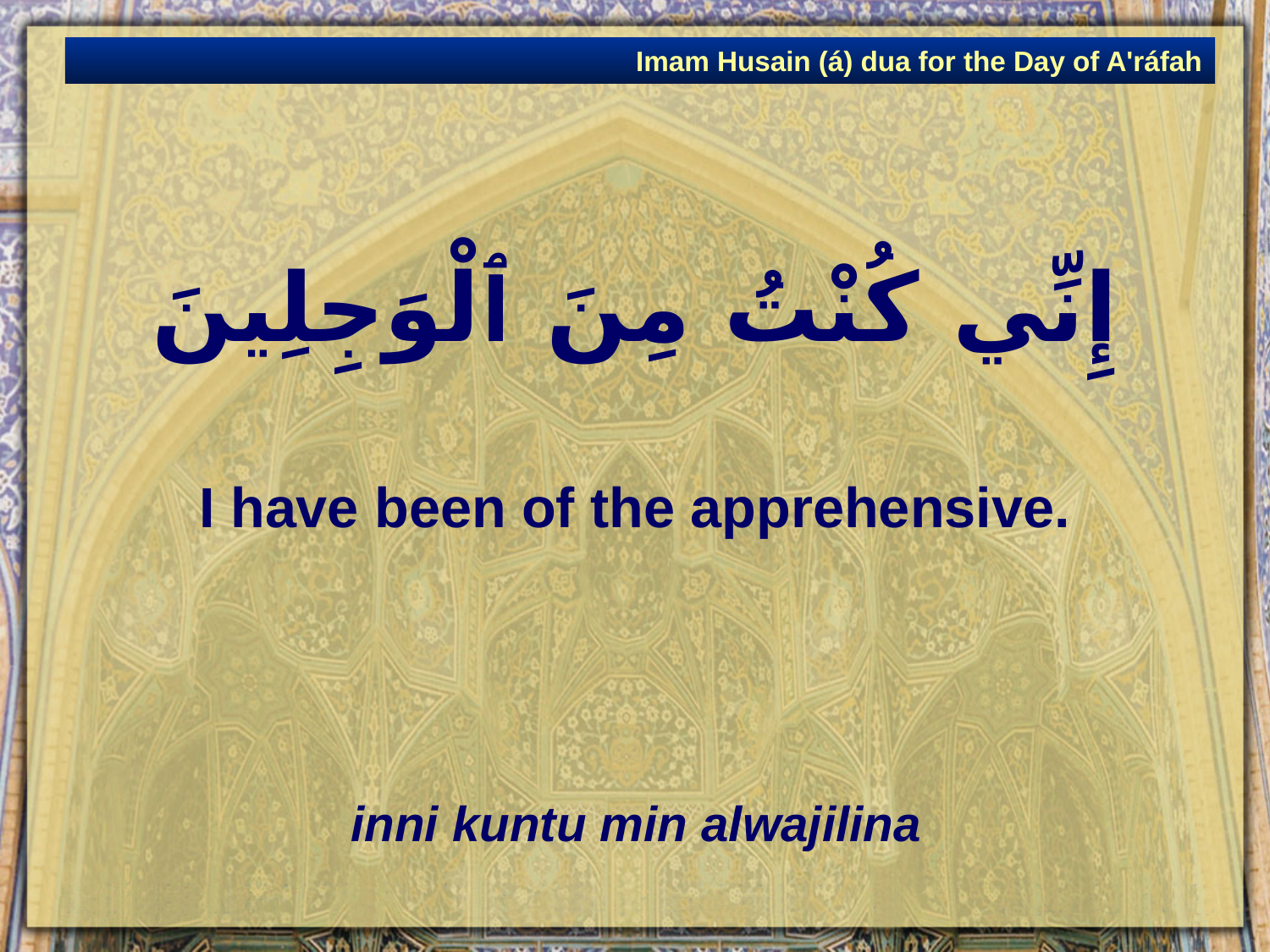

Imam Husain (á) dua for the Day of A'ráfah
# إِنِّي كُنْتُ مِنَ ٱلْوَجِلِينَ
I have been of the apprehensive.
inni kuntu min alwajilina